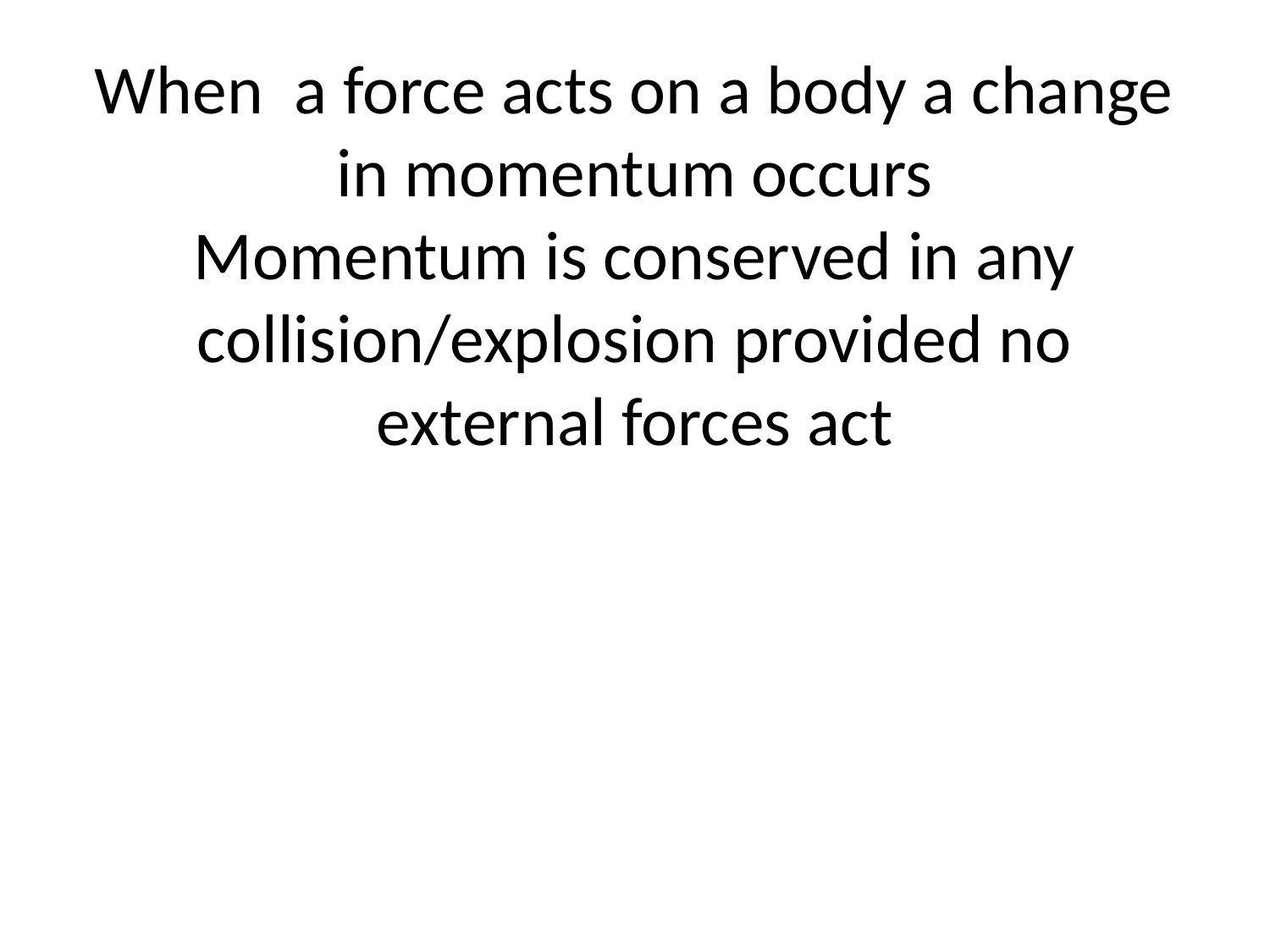

# When  a force acts on a body a change in momentum occurs Momentum is conserved in any collision/explosion provided no external forces act